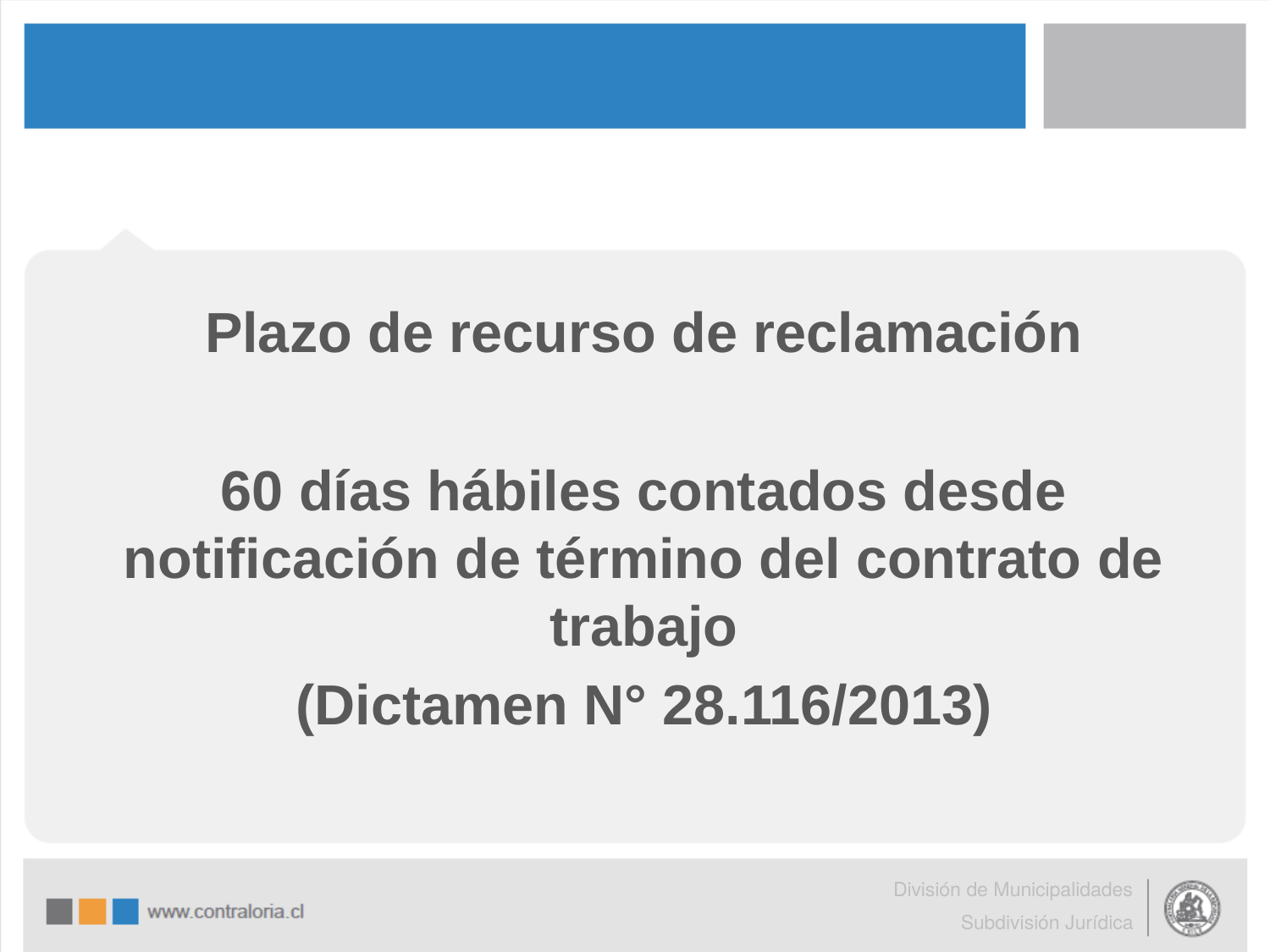

#
Plazo de recurso de reclamación

60 días hábiles contados desde notificación de término del contrato de trabajo
(Dictamen N° 28.116/2013)
División de Municipalidades
Subdivisión Jurídica